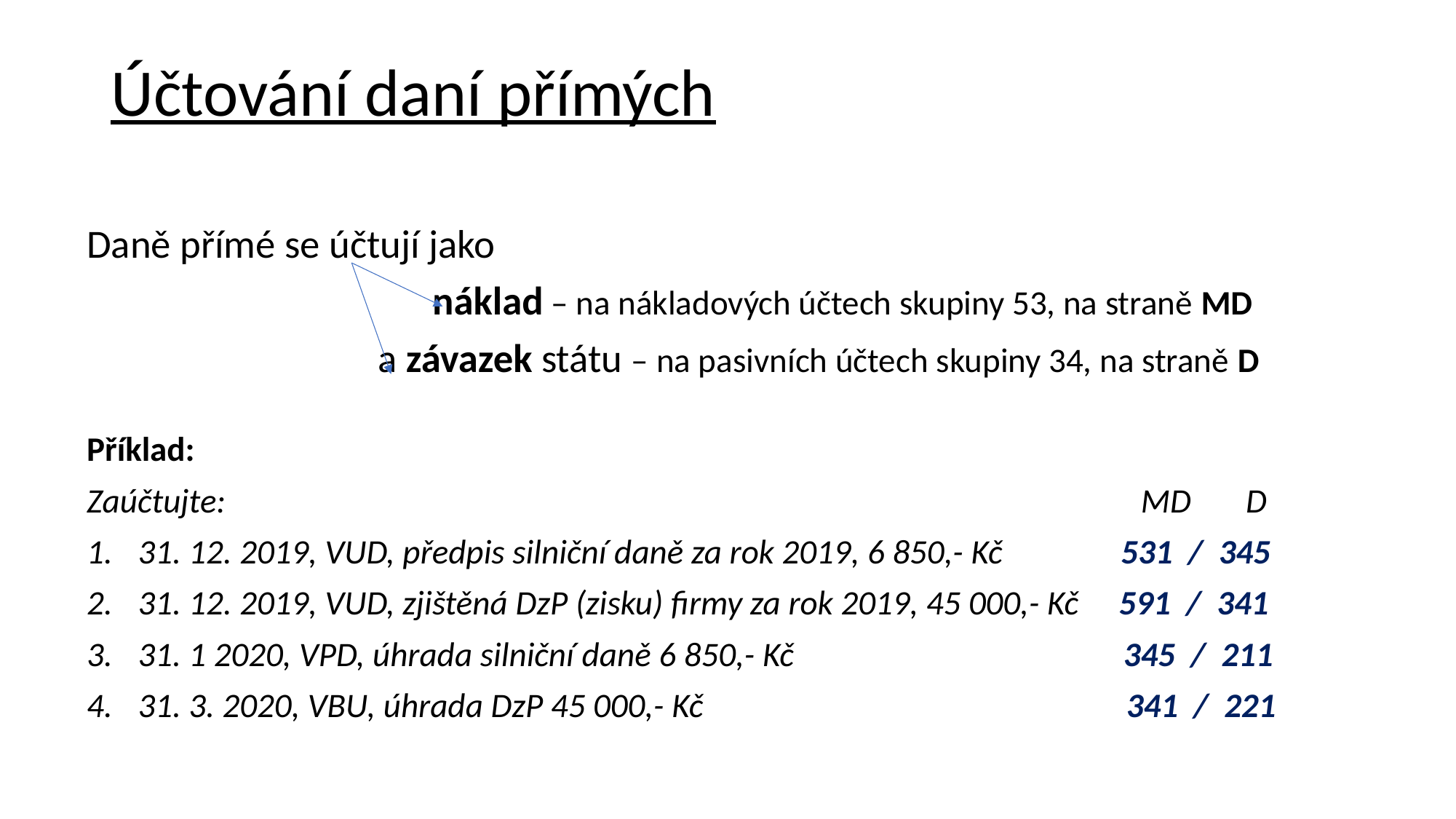

# Účtování daní přímých
Daně přímé se účtují jako
                                      náklad – na nákladových účtech skupiny 53, na straně MD
                                a závazek státu – na pasivních účtech skupiny 34, na straně D
Příklad:
Zaúčtujte:                                                                                                                     MD       D
31. 12. 2019, VUD, předpis silniční daně za rok 2019, 6 850,- Kč               531  /  345
31. 12. 2019, VUD, zjištěná DzP (zisku) firmy za rok 2019, 45 000,- Kč     591  /  341
31. 1 2020, VPD, úhrada silniční daně 6 850,- Kč                                          345  /  211
31. 3. 2020, VBU, úhrada DzP 45 000,- Kč                                                      341  /  221